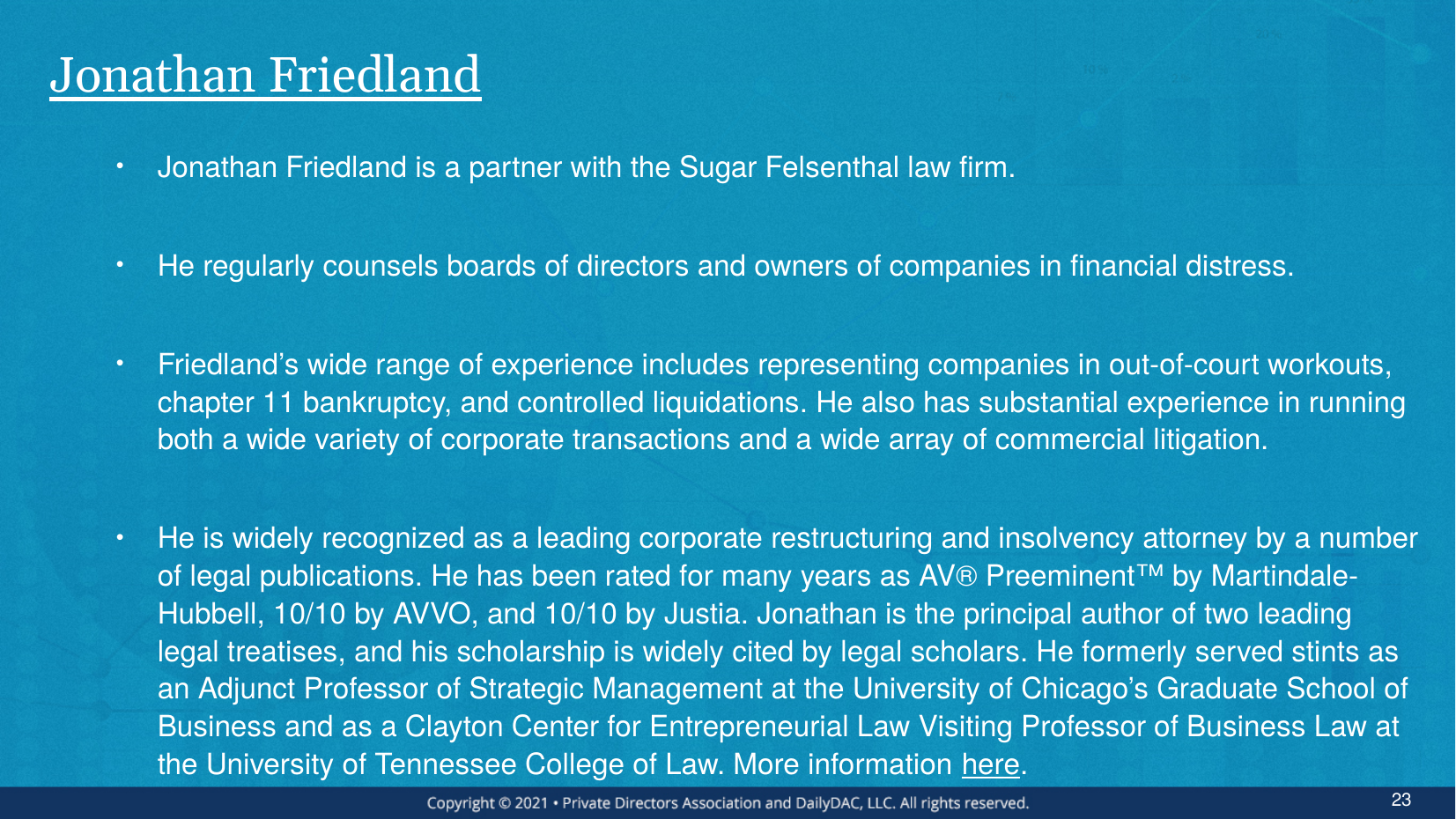

# Jonathan Friedland
Jonathan Friedland is a partner with the Sugar Felsenthal law firm.

He regularly counsels boards of directors and owners of companies in financial distress.

Friedland’s wide range of experience includes representing companies in out-of-court workouts, chapter 11 bankruptcy, and controlled liquidations. He also has substantial experience in running both a wide variety of corporate transactions and a wide array of commercial litigation.

He is widely recognized as a leading corporate restructuring and insolvency attorney by a number of legal publications. He has been rated for many years as AV® Preeminent™ by Martindale-Hubbell, 10/10 by AVVO, and 10/10 by Justia. Jonathan is the principal author of two leading legal treatises, and his scholarship is widely cited by legal scholars. He formerly served stints as an Adjunct Professor of Strategic Management at the University of Chicago’s Graduate School of Business and as a Clayton Center for Entrepreneurial Law Visiting Professor of Business Law at the University of Tennessee College of Law. More information here.

23